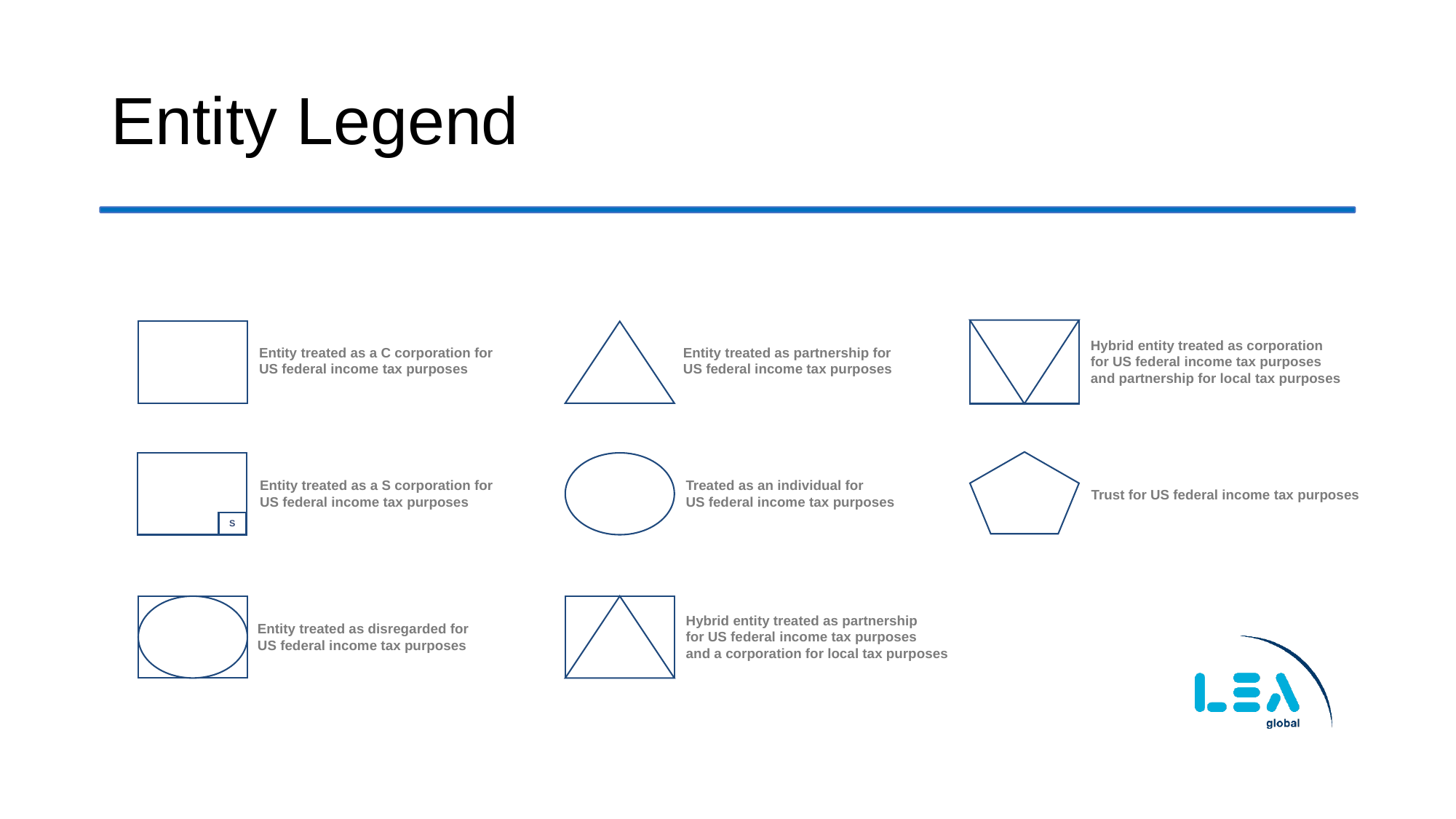

# Entity Legend

Hybrid entity treated as corporation
for US federal income tax purposes
and partnership for local tax purposes
Entity treated as a C corporation for
US federal income tax purposes
Entity treated as partnership for
US federal income tax purposes

S

Treated as an individual for
US federal income tax purposes
Entity treated as a S corporation for
US federal income tax purposes
Trust for US federal income tax purposes

Hybrid entity treated as partnership
for US federal income tax purposes
and a corporation for local tax purposes
Entity treated as disregarded for
US federal income tax purposes